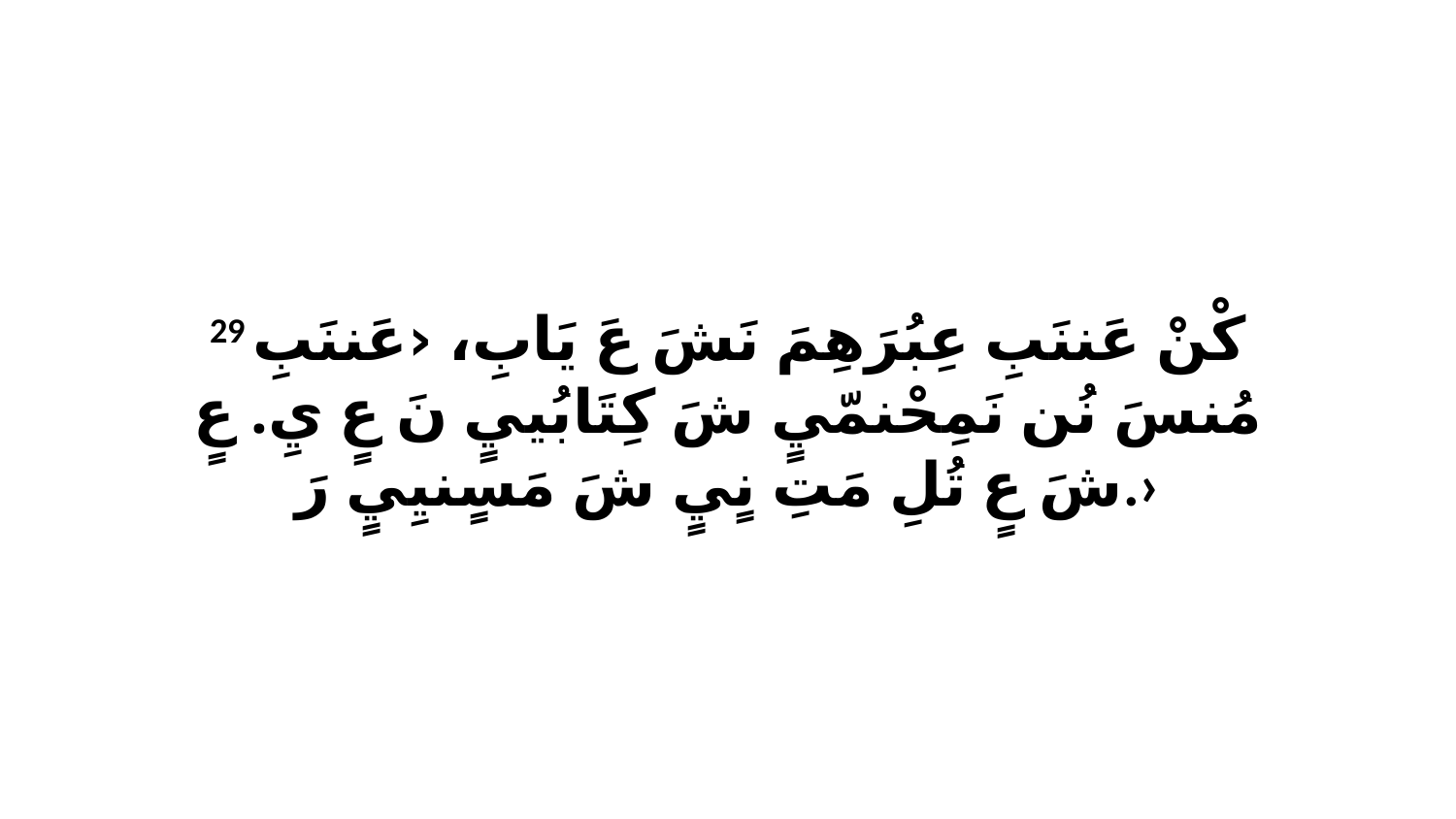

29 كْنْ عَننَبِ عِبُرَهِمَ نَشَ عَ يَابِ، ‹عَننَبِ مُنسَ نُن نَمِحْنمّيٍ شَ كِتَابُييٍ نَ عٍ يِ. عٍ شَ عٍ تُلِ مَتِ نٍيٍ شَ مَسٍنيِيٍ رَ.›